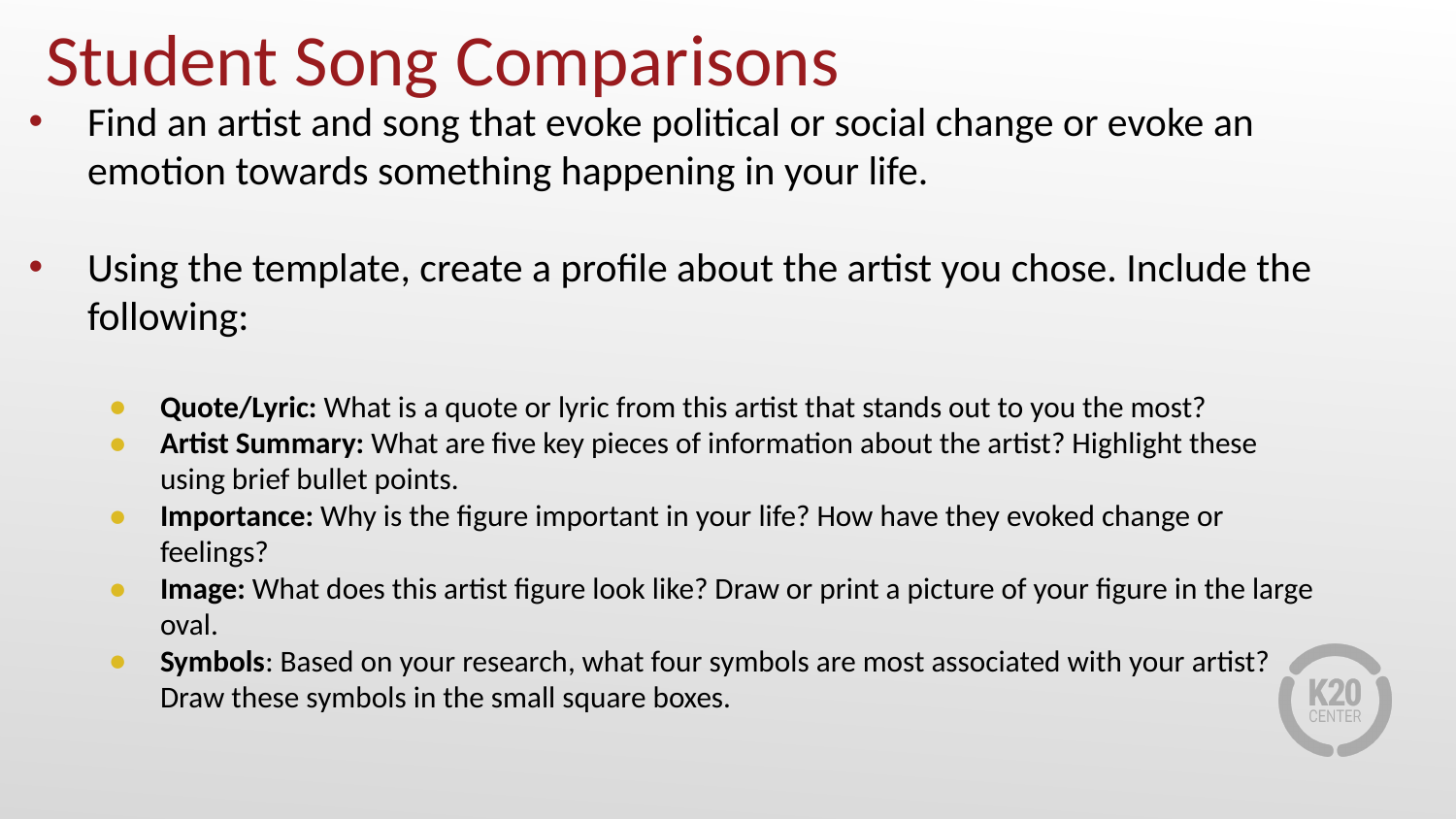

# Student Song Comparisons
Find an artist and song that evoke political or social change or evoke an emotion towards something happening in your life.
Using the template, create a profile about the artist you chose. Include the following:

Quote/Lyric: What is a quote or lyric from this artist that stands out to you the most?
Artist Summary: What are five key pieces of information about the artist? Highlight these using brief bullet points.
Importance: Why is the figure important in your life? How have they evoked change or feelings?
Image: What does this artist figure look like? Draw or print a picture of your figure in the large oval.
Symbols: Based on your research, what four symbols are most associated with your artist? Draw these symbols in the small square boxes.